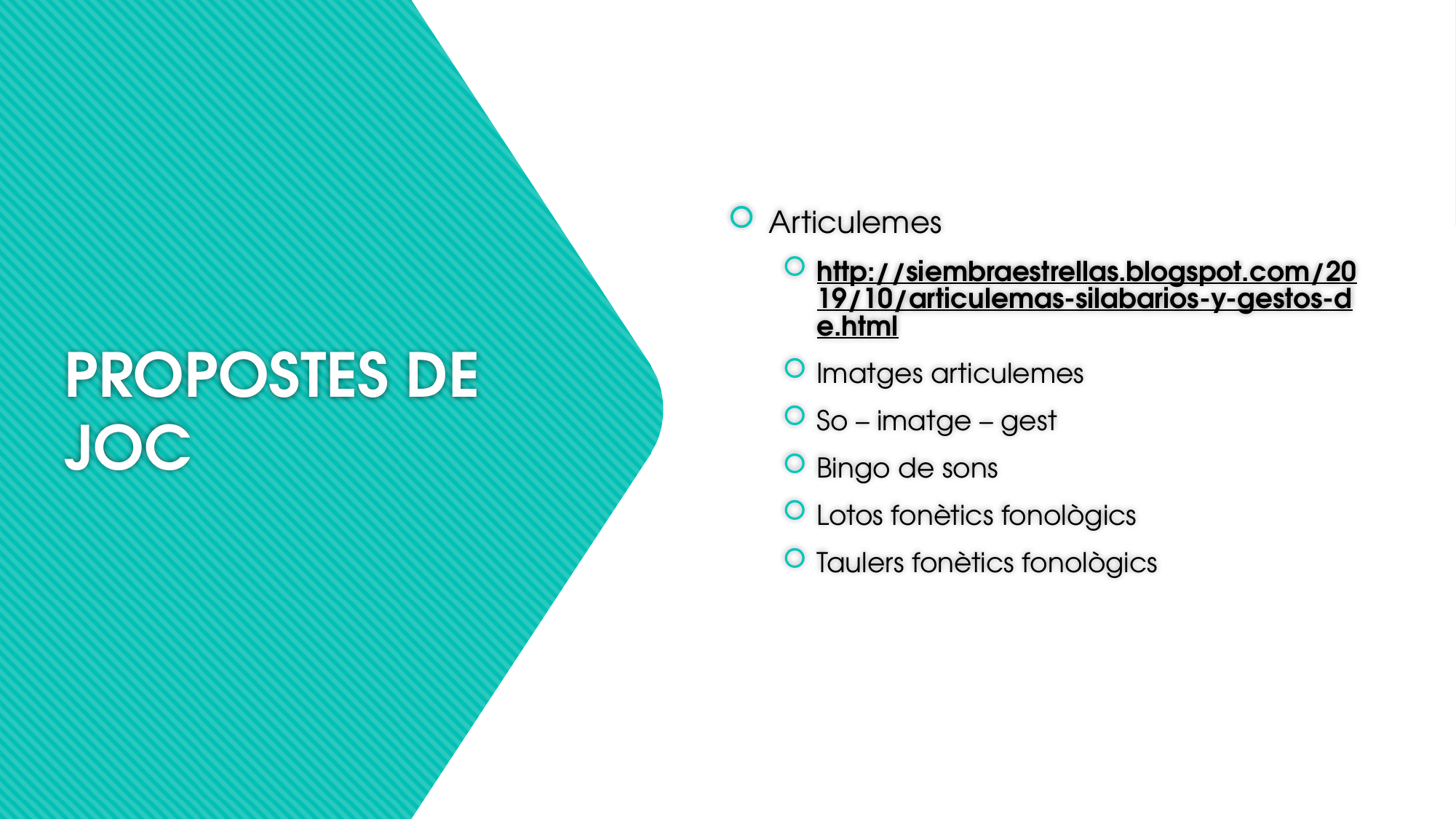

Articulemes
http://siembraestrellas.blogspot.com/2019/10/articulemas-silabarios-y-gestos-de.html
Imatges articulemes
So – imatge – gest
Bingo de sons
Lotos fonètics fonològics
Taulers fonètics fonològics

# PROPOSTES DE JOC